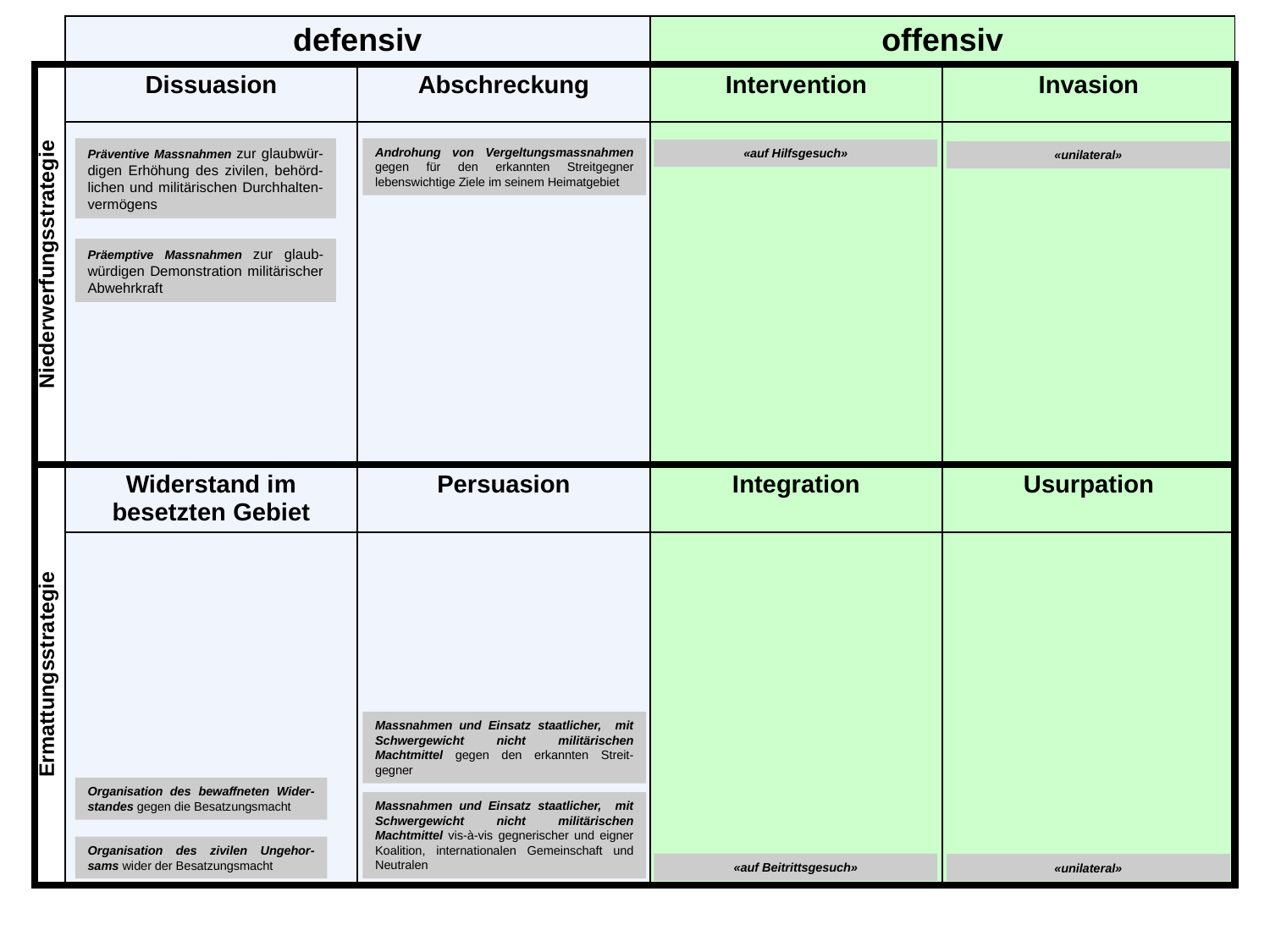

|  | defensiv |  | offensiv |  |
| --- | --- | --- | --- | --- |
| Niederwerfungsstrategie | Dissuasion | Abschreckung | Intervention | Invasion |
|  |  |  |  |  |
| Ermattungsstrategie | Widerstand im besetzten Gebiet | Persuasion | Integration | Usurpation |
|  |  |  |  |  |
Präventive Massnahmen zur glaubwür-digen Erhöhung des zivilen, behörd-lichen und militärischen Durchhalten-vermögens
Androhung von Vergeltungsmassnahmen gegen für den erkannten Streitgegner lebenswichtige Ziele im seinem Heimatgebiet
«auf Hilfsgesuch»
«unilateral»
Präemptive Massnahmen zur glaub-würdigen Demonstration militärischer Abwehrkraft
Massnahmen und Einsatz staatlicher,  mit Schwergewicht nicht militärischen Machtmittel gegen den erkannten Streit-gegner
Organisation des bewaffneten Wider-standes gegen die Besatzungsmacht
Massnahmen und Einsatz staatlicher,  mit Schwergewicht nicht militärischen Machtmittel vis-à-vis gegnerischer und eigner Koalition, internationalen Gemeinschaft und Neutralen
Organisation des zivilen Ungehor-sams wider der Besatzungsmacht
«auf Beitrittsgesuch»
«unilateral»